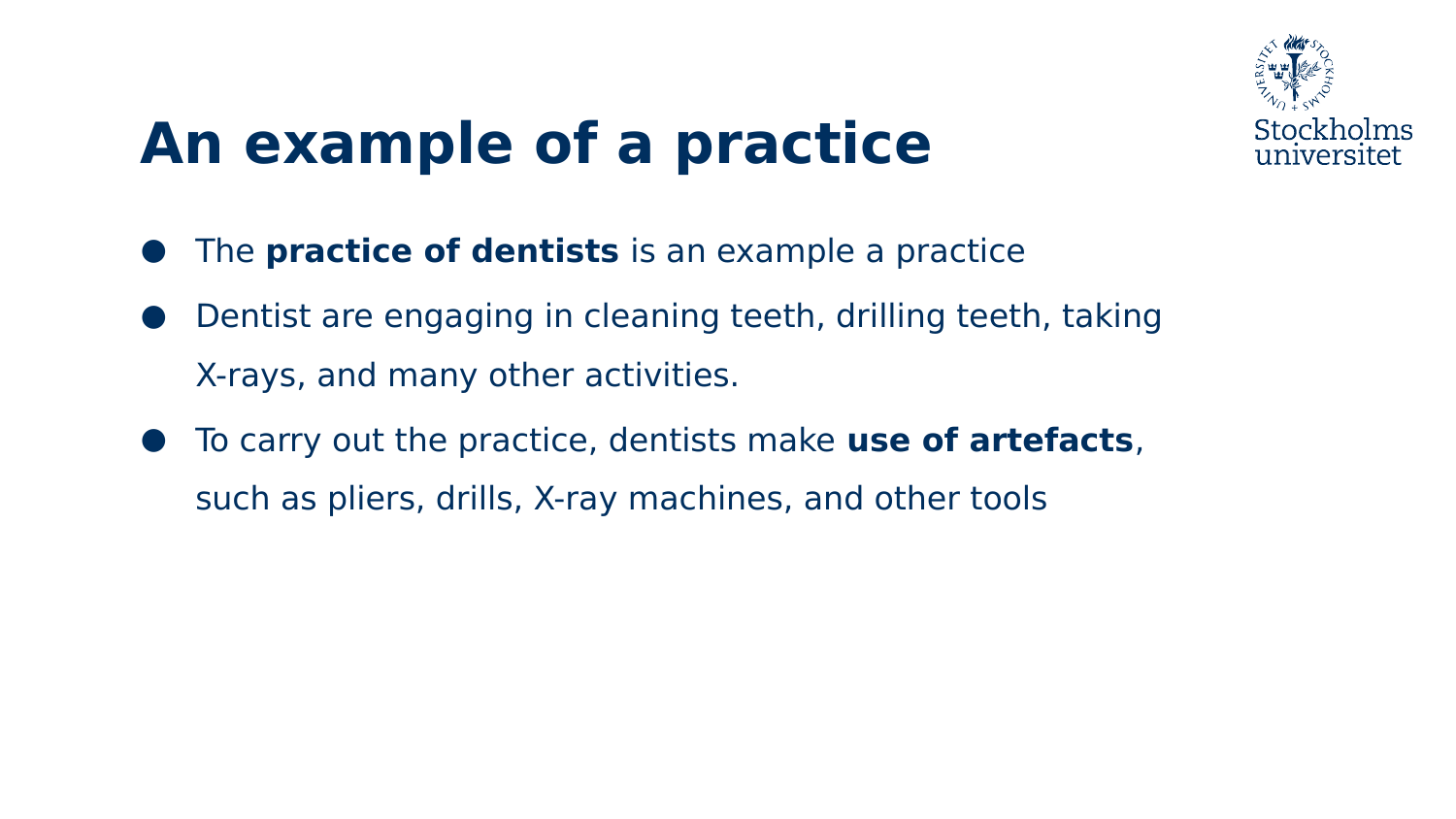

# An example of a practice
The practice of dentists is an example a practice
Dentist are engaging in cleaning teeth, drilling teeth, taking X-rays, and many other activities.
To carry out the practice, dentists make use of artefacts, such as pliers, drills, X-ray machines, and other tools